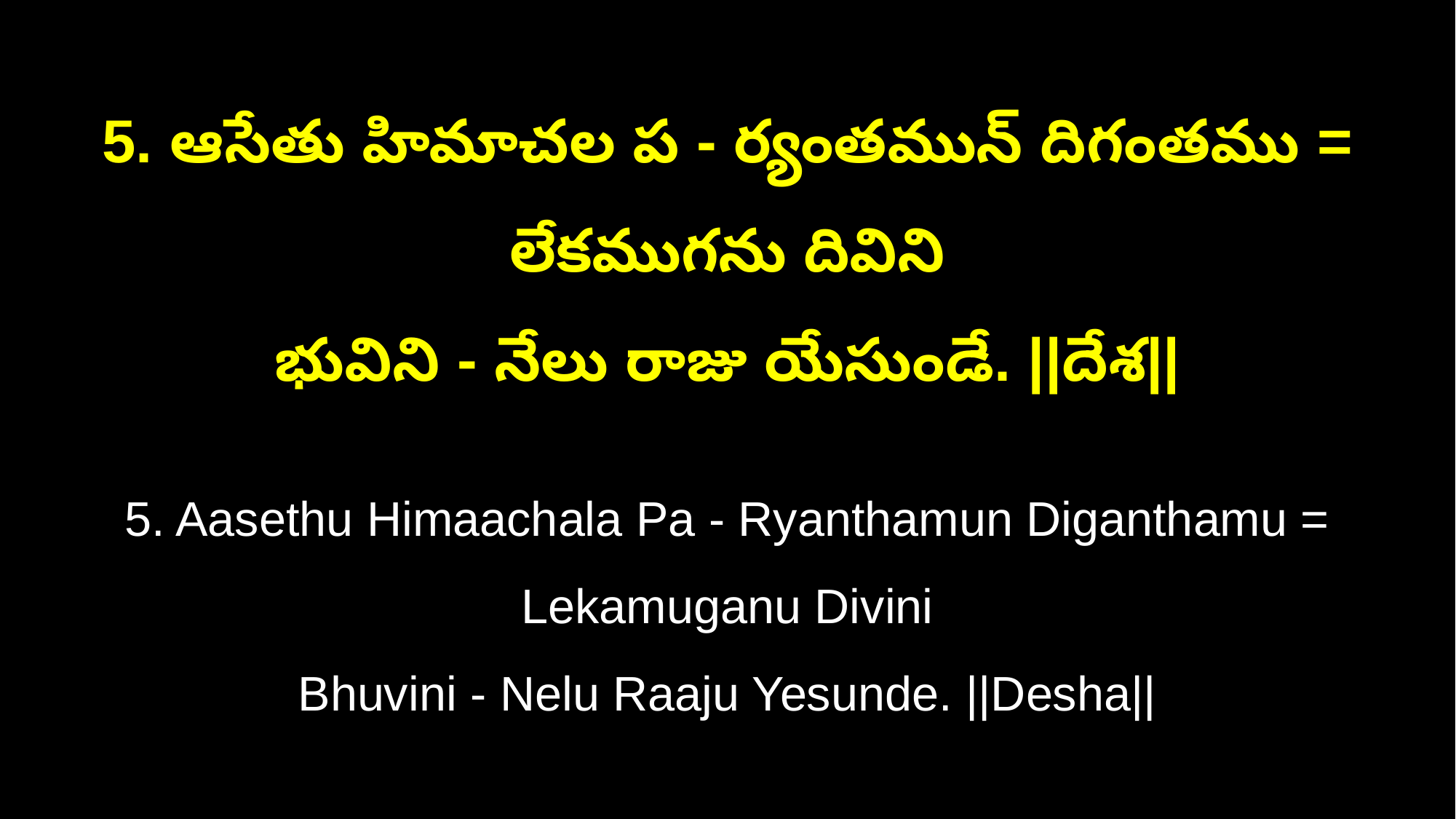

5. ఆసేతు హిమాచల ప - ర్యంతమున్ దిగంతము = లేకముగను దివిని
భువిని - నేలు రాజు యేసుండే. ||దేశ||
5. Aasethu Himaachala Pa - Ryanthamun Diganthamu = Lekamuganu Divini
Bhuvini - Nelu Raaju Yesunde. ||Desha||